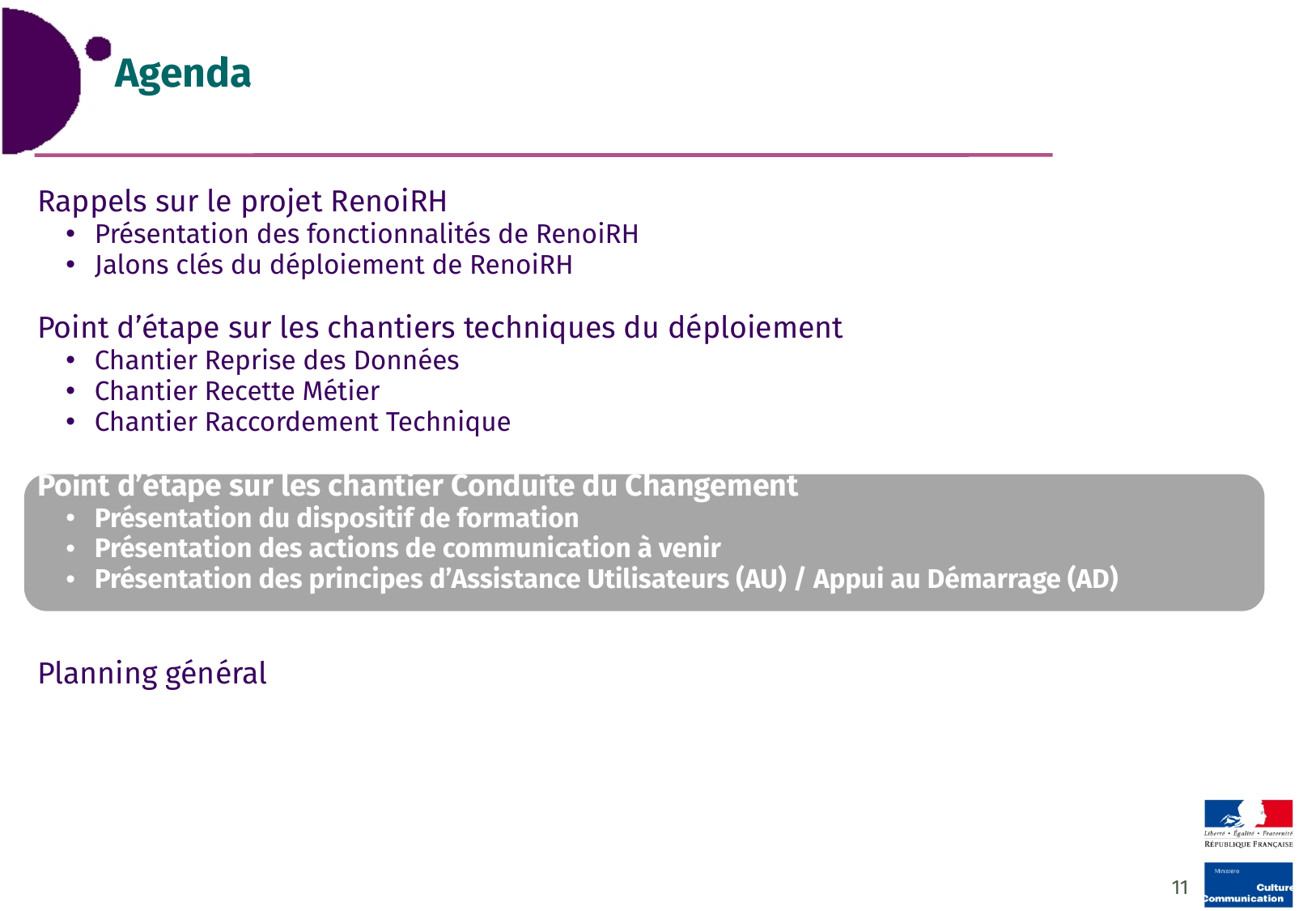

Agenda
Rappels sur le projet RenoiRH
Présentation des fonctionnalités de RenoiRH
Jalons clés du déploiement de RenoiRH

Point d’étape sur les chantiers techniques du déploiement
Chantier Reprise des Données
Chantier Recette Métier
Chantier Raccordement Technique

Point d’étape sur les chantier Conduite du Changement
Présentation du dispositif de formation
Présentation des actions de communication à venir
Présentation des principes d’Assistance Utilisateurs (AU) / Appui au Démarrage (AD)

Planning général

15’

15’
11